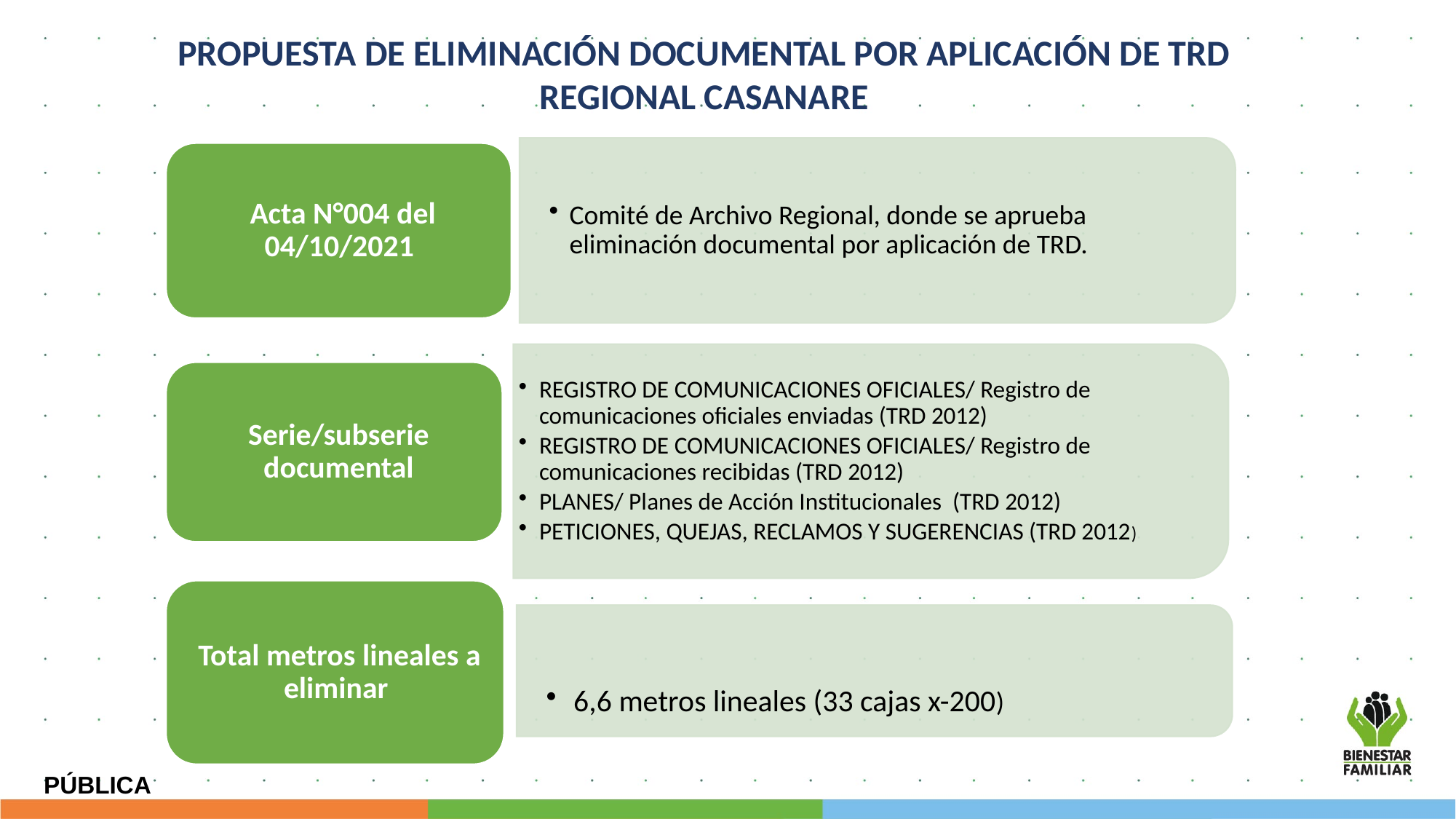

PROPUESTA DE ELIMINACIÓN DOCUMENTAL POR APLICACIÓN DE TRD
REGIONAL CASANARE
Comité de Archivo Regional, donde se aprueba eliminación documental por aplicación de TRD.
Acta N°004 del 04/10/2021
REGISTRO DE COMUNICACIONES OFICIALES/ Registro de comunicaciones oficiales enviadas (TRD 2012)
REGISTRO DE COMUNICACIONES OFICIALES/ Registro de comunicaciones recibidas (TRD 2012)
PLANES/ Planes de Acción Institucionales  (TRD 2012)
PETICIONES, QUEJAS, RECLAMOS Y SUGERENCIAS (TRD 2012)
Serie/subserie documental

6,6 metros lineales (33 cajas x-200)
Total metros lineales a eliminar
PÚBLICA